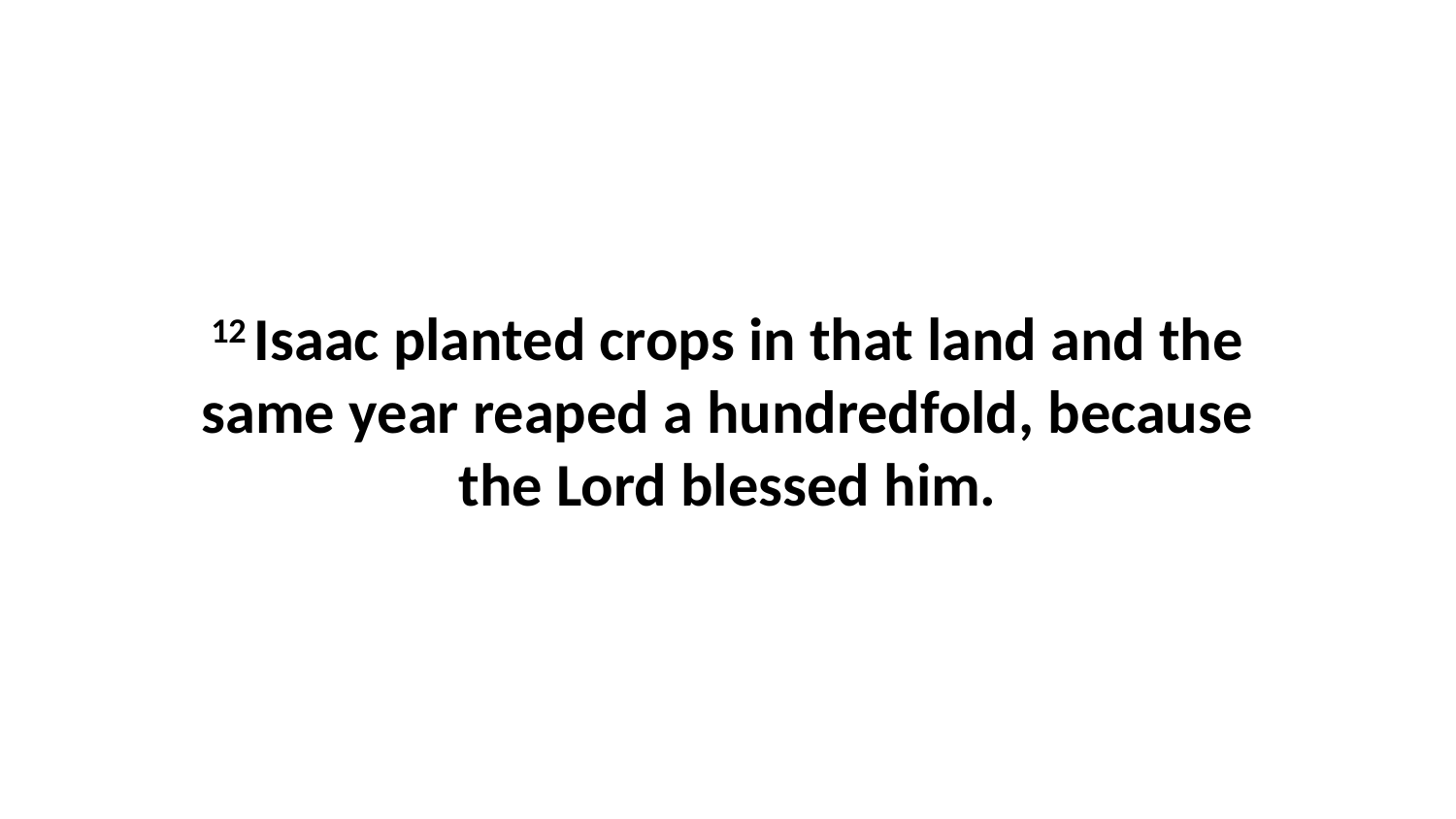

12 Isaac planted crops in that land and the same year reaped a hundredfold, because the Lord blessed him.